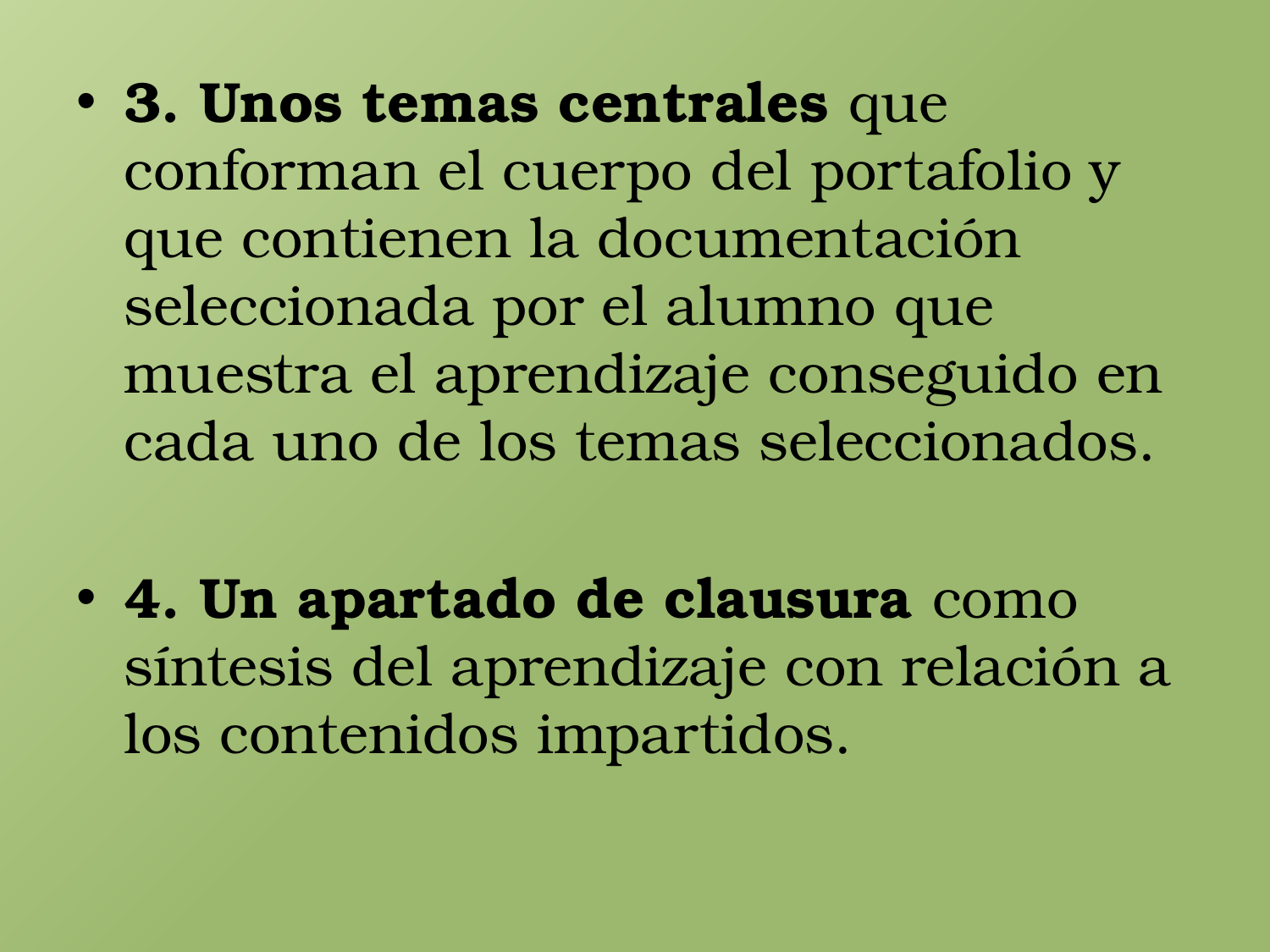

3. Unos temas centrales que conforman el cuerpo del portafolio y que contienen la documentación seleccionada por el alumno que muestra el aprendizaje conseguido en cada uno de los temas seleccionados.

4. Un apartado de clausura como síntesis del aprendizaje con relación a los contenidos impartidos.